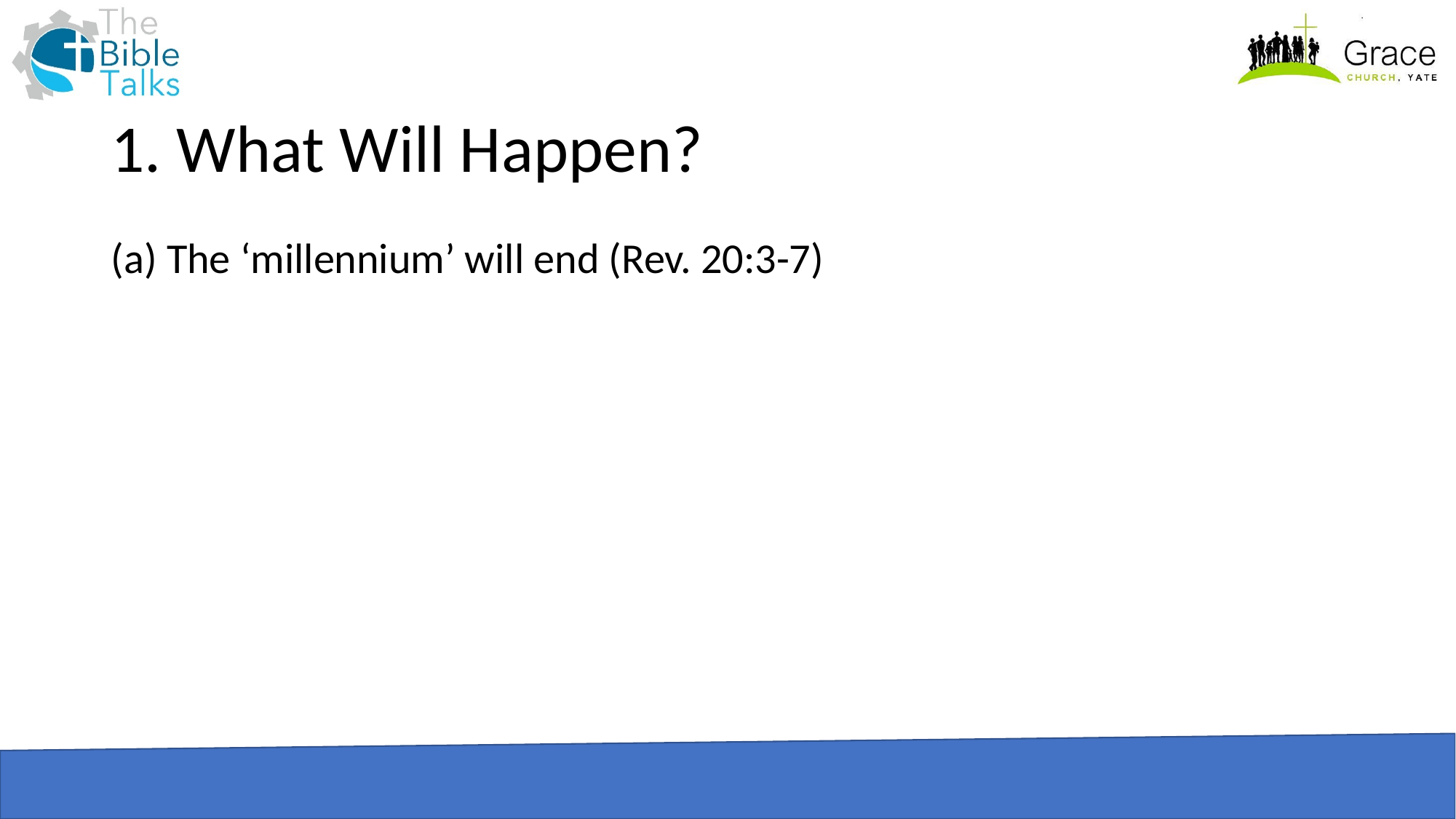

# 1. What Will Happen?
(a) The ‘millennium’ will end (Rev. 20:3-7)